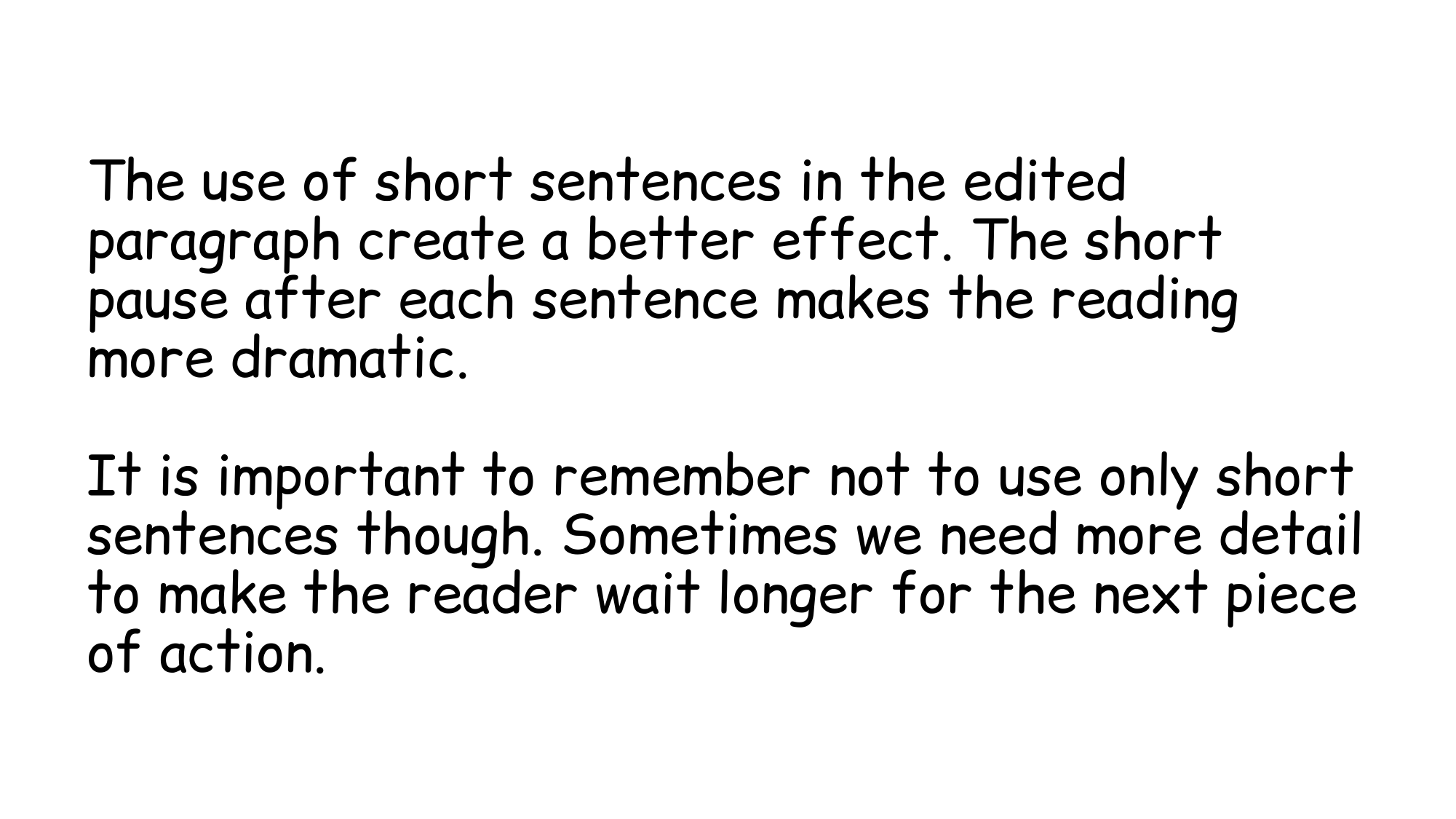

# The use of short sentences in the edited paragraph create a better effect. The short pause after each sentence makes the reading more dramatic. It is important to remember not to use only short sentences though. Sometimes we need more detail to make the reader wait longer for the next piece of action.